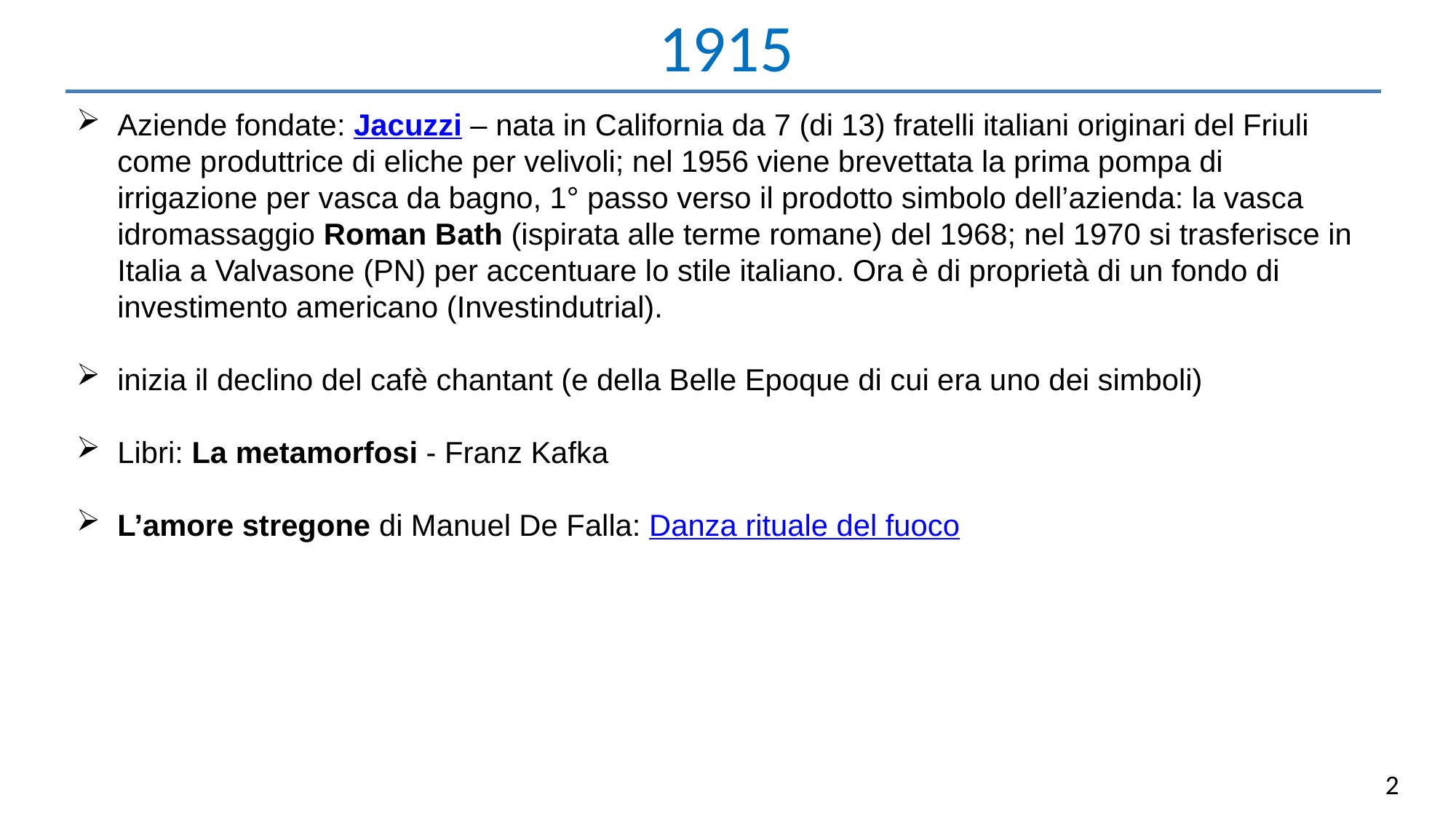

1915
Aziende fondate: Jacuzzi – nata in California da 7 (di 13) fratelli italiani originari del Friuli come produttrice di eliche per velivoli; nel 1956 viene brevettata la prima pompa di irrigazione per vasca da bagno, 1° passo verso il prodotto simbolo dell’azienda: la vasca idromassaggio Roman Bath (ispirata alle terme romane) del 1968; nel 1970 si trasferisce in Italia a Valvasone (PN) per accentuare lo stile italiano. Ora è di proprietà di un fondo di investimento americano (Investindutrial).

inizia il declino del cafè chantant (e della Belle Epoque di cui era uno dei simboli)

Libri: La metamorfosi - Franz Kafka

L’amore stregone di Manuel De Falla: Danza rituale del fuoco